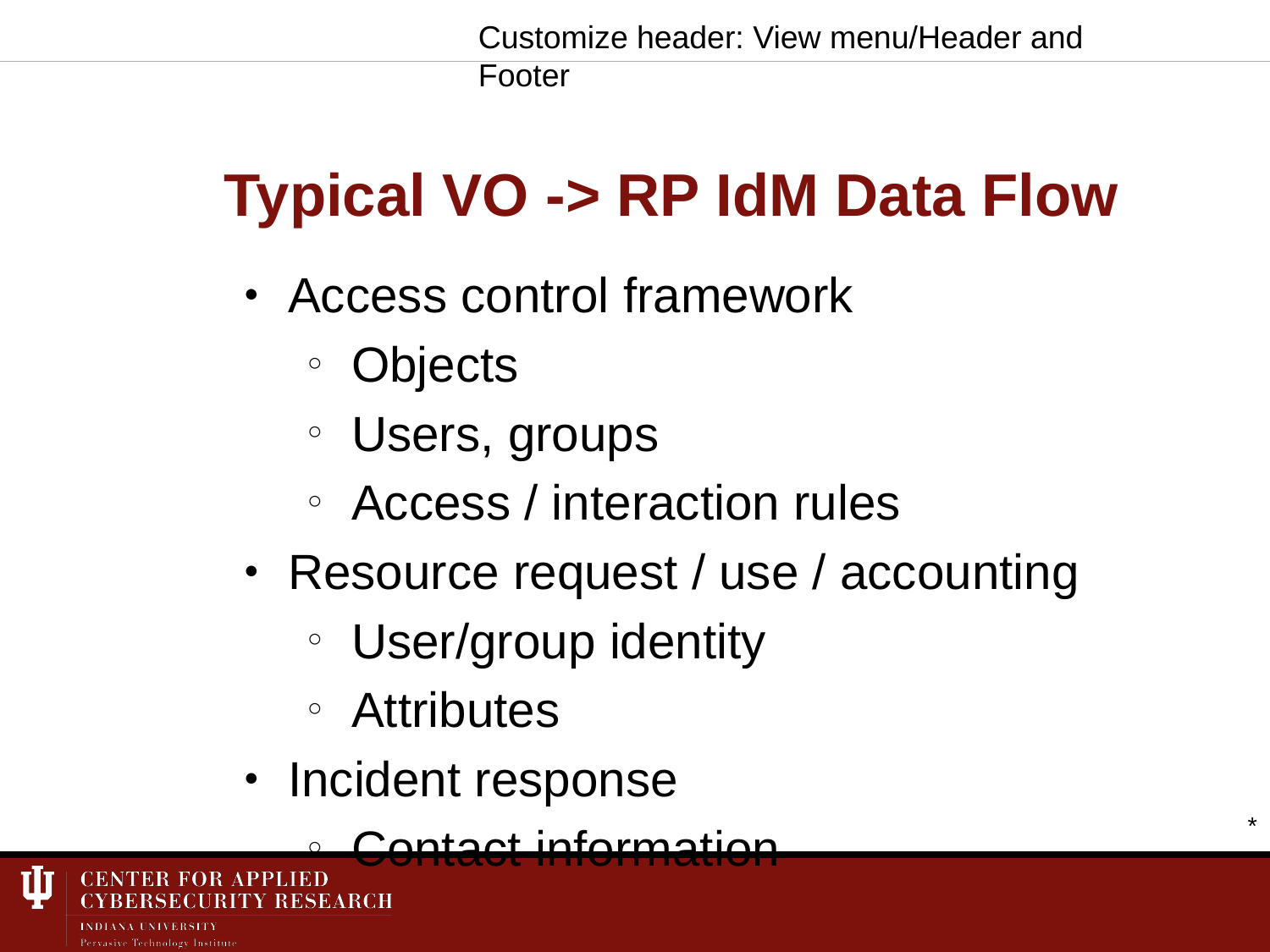

Customize header: View menu/Header and Footer
# Typical VO -> RP IdM Data Flow
Access control framework
Objects
Users, groups
Access / interaction rules
Resource request / use / accounting
User/group identity
Attributes
Incident response
Contact information